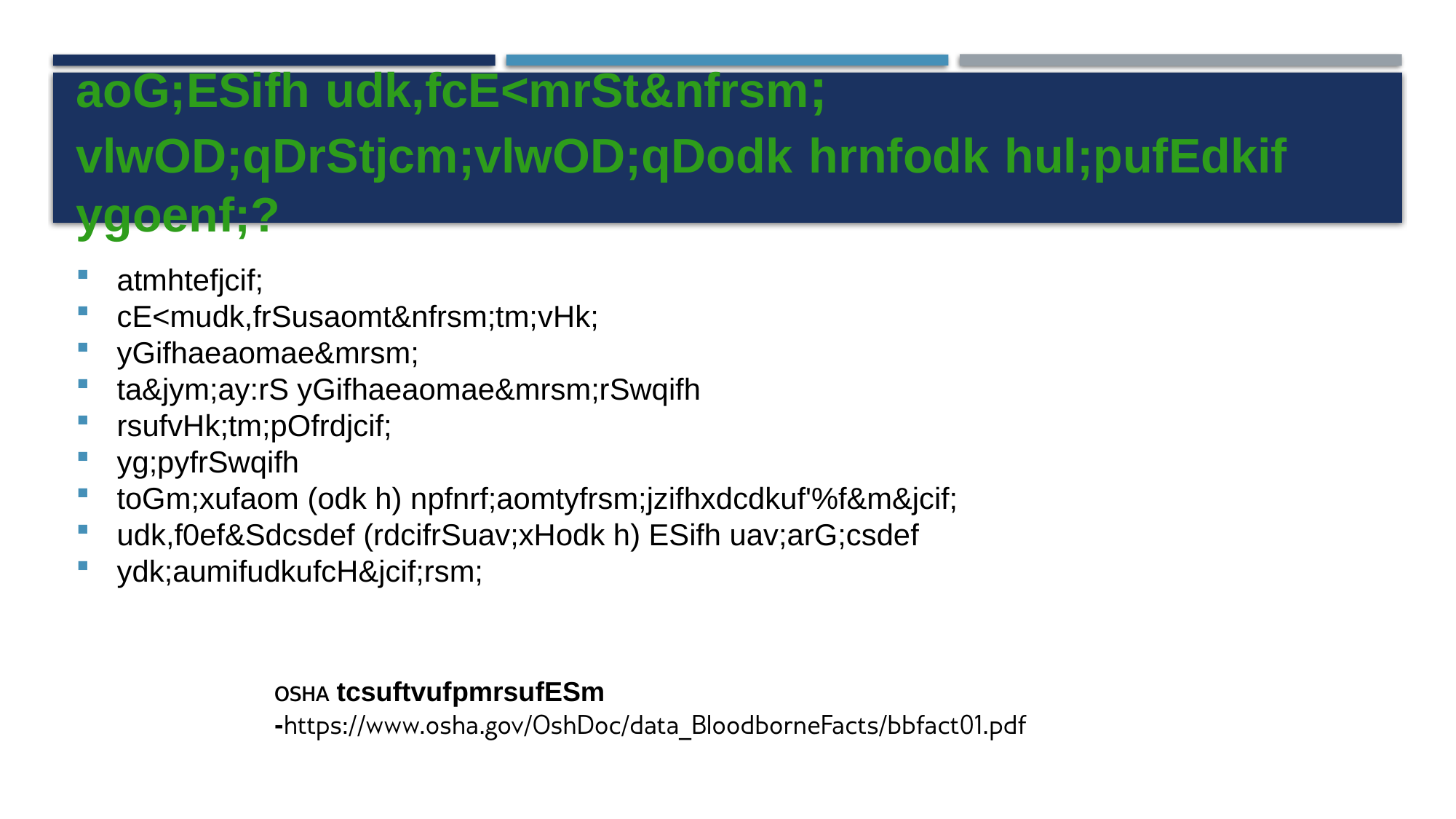

aoG;ESifh udk,fcE<mrSt&nfrsm; vlwOD;qDrStjcm;vlwOD;qDodk hrnfodk hul;pufEdkif ygoenf;?

atmhtefjcif;
cE<mudk,frSusaomt&nfrsm;tm;vHk;
yGifhaeaomae&mrsm;
ta&jym;ay:rS yGifhaeaomae&mrsm;rSwqifh
rsufvHk;tm;pOfrdjcif;
yg;pyfrSwqifh
toGm;xufaom (odk h) npfnrf;aomtyfrsm;jzifhxdcdkuf'%f&m&jcif;
udk,f0ef&Sdcsdef (rdcifrSuav;xHodk h) ESifh uav;arG;csdef
ydk;aumifudkufcH&jcif;rsm;

OSHA tcsuftvufpmrsufESm -https://www.osha.gov/OshDoc/data_BloodborneFacts/bbfact01.pdf